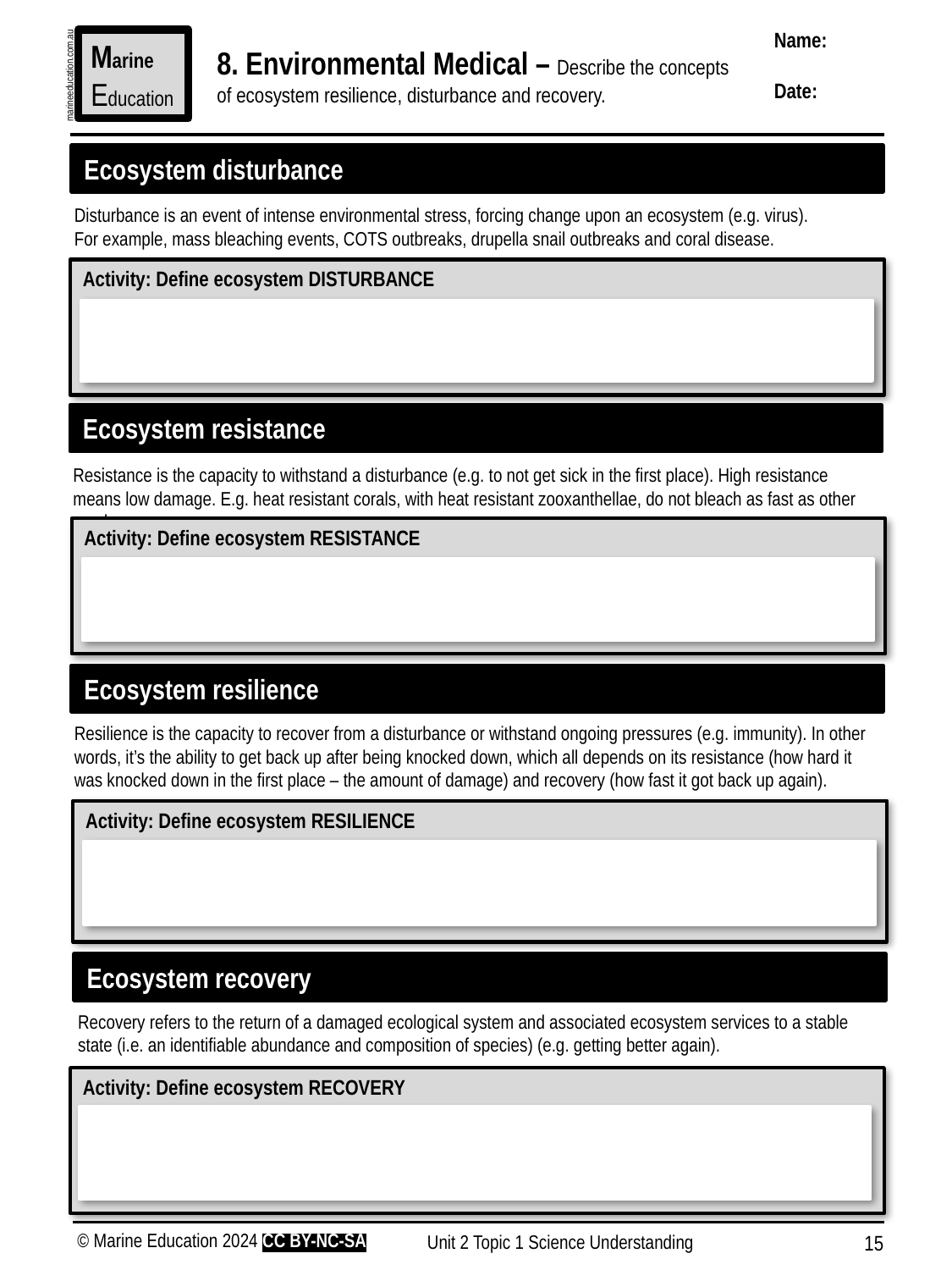

Name:

Date:
Marine
Education
8. Environmental Medical – Describe the concepts of ecosystem resilience, disturbance and recovery.
marineeducation.com.au
Ecosystem disturbance
Disturbance is an event of intense environmental stress, forcing change upon an ecosystem (e.g. virus).
For example, mass bleaching events, COTS outbreaks, drupella snail outbreaks and coral disease.
Activity: Define ecosystem DISTURBANCE

Ecosystem resistance
Resistance is the capacity to withstand a disturbance (e.g. to not get sick in the first place). High resistance means low damage. E.g. heat resistant corals, with heat resistant zooxanthellae, do not bleach as fast as other corals.
Activity: Define ecosystem RESISTANCE

Ecosystem resilience
Resilience is the capacity to recover from a disturbance or withstand ongoing pressures (e.g. immunity). In other words, it’s the ability to get back up after being knocked down, which all depends on its resistance (how hard it was knocked down in the first place – the amount of damage) and recovery (how fast it got back up again).
Activity: Define ecosystem RESILIENCE

Ecosystem recovery
Recovery refers to the return of a damaged ecological system and associated ecosystem services to a stable state (i.e. an identifiable abundance and composition of species) (e.g. getting better again).
Activity: Define ecosystem RECOVERY

© Marine Education 2024 CC BY-NC-SA
Unit 2 Topic 1 Science Understanding
15